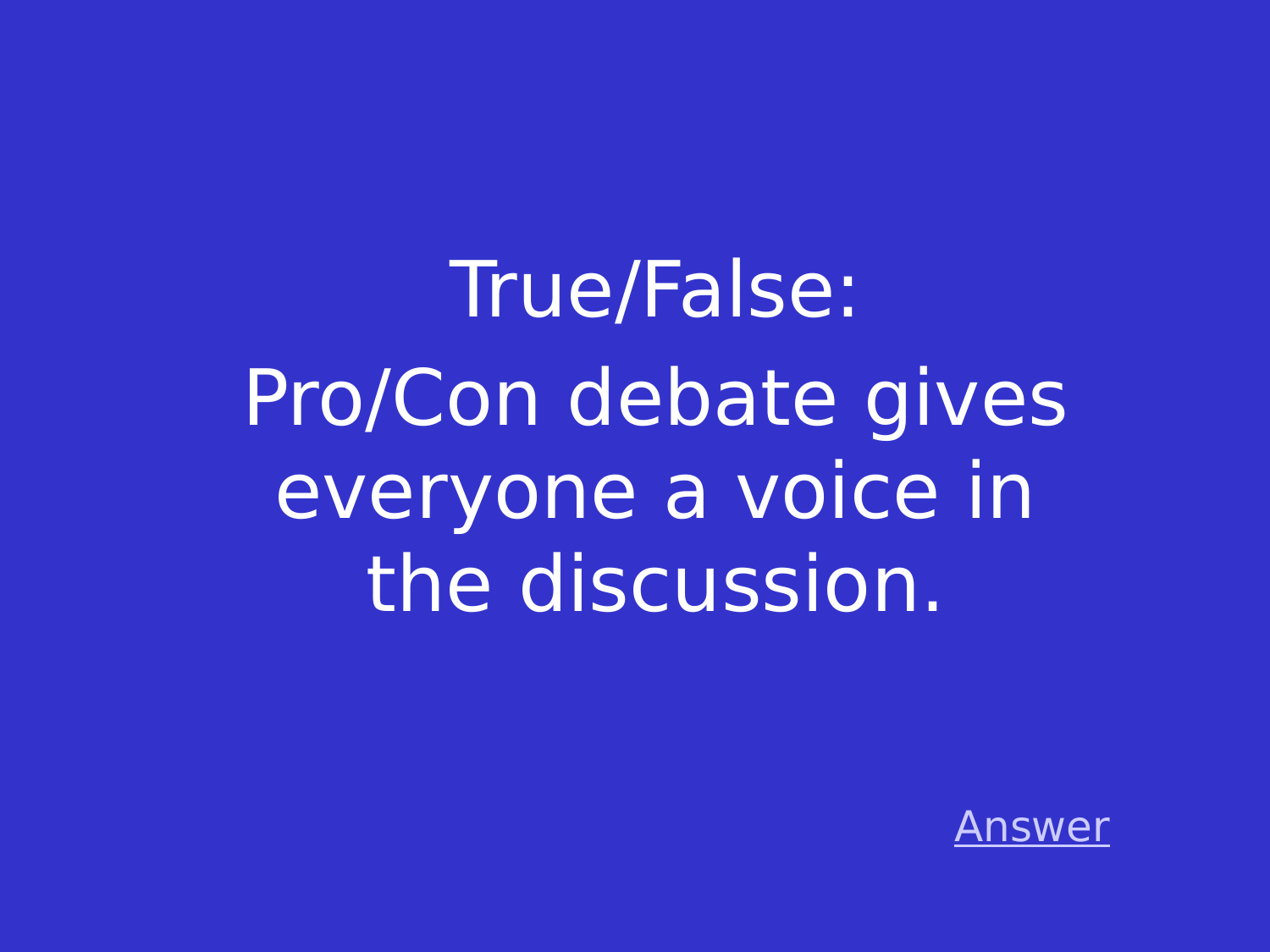

True/False:
Pro/Con debate gives everyone a voice in the discussion.
Answer